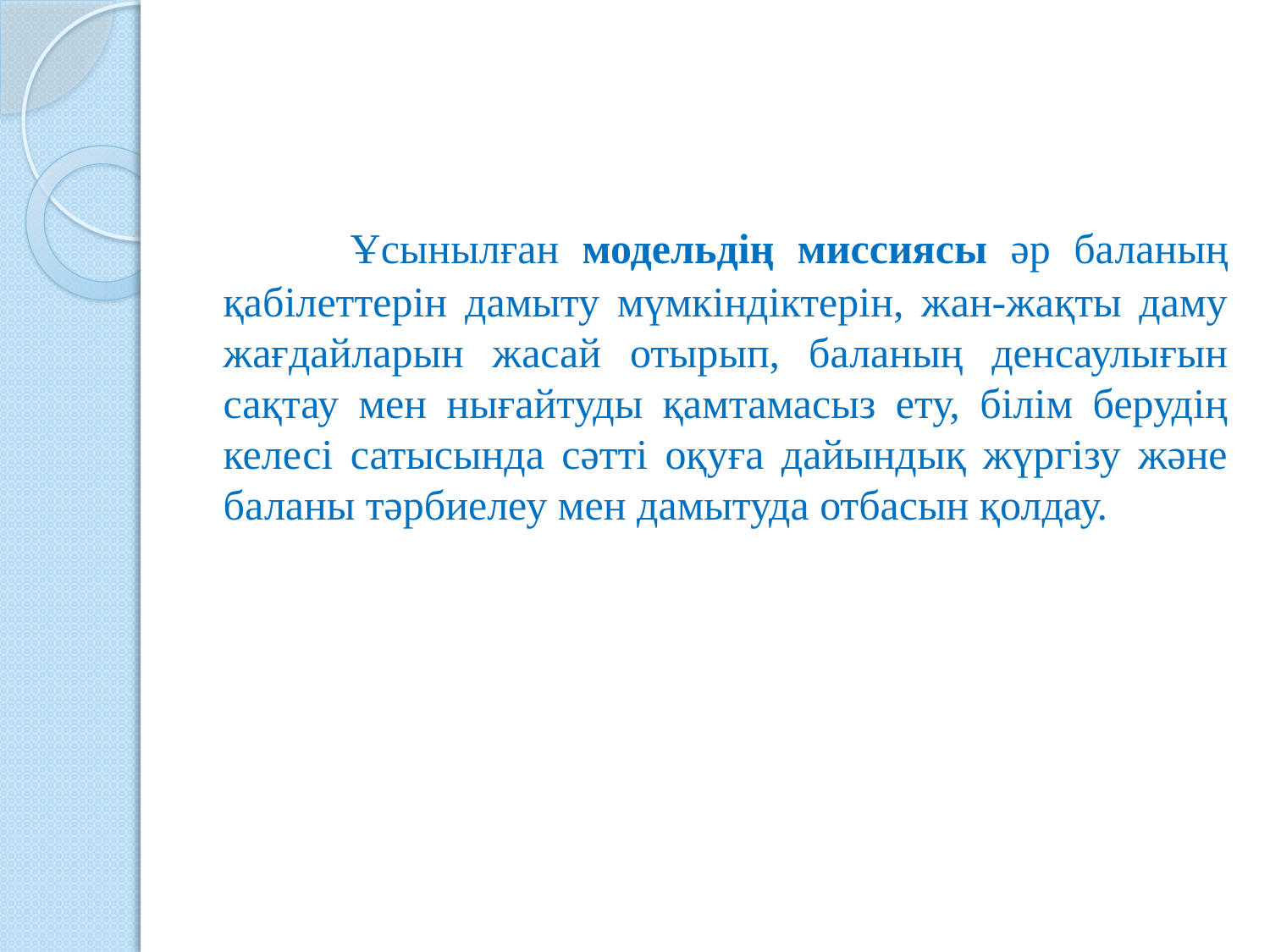

Ұсынылған модельдің миссиясы әр баланың қабілеттерін дамыту мүмкіндіктерін, жан-жақты даму жағдайларын жасай отырып, баланың денсаулығын сақтау мен нығайтуды қамтамасыз ету, білім берудің келесі сатысында сәтті оқуға дайындық жүргізу және баланы тәрбиелеу мен дамытуда отбасын қолдау.